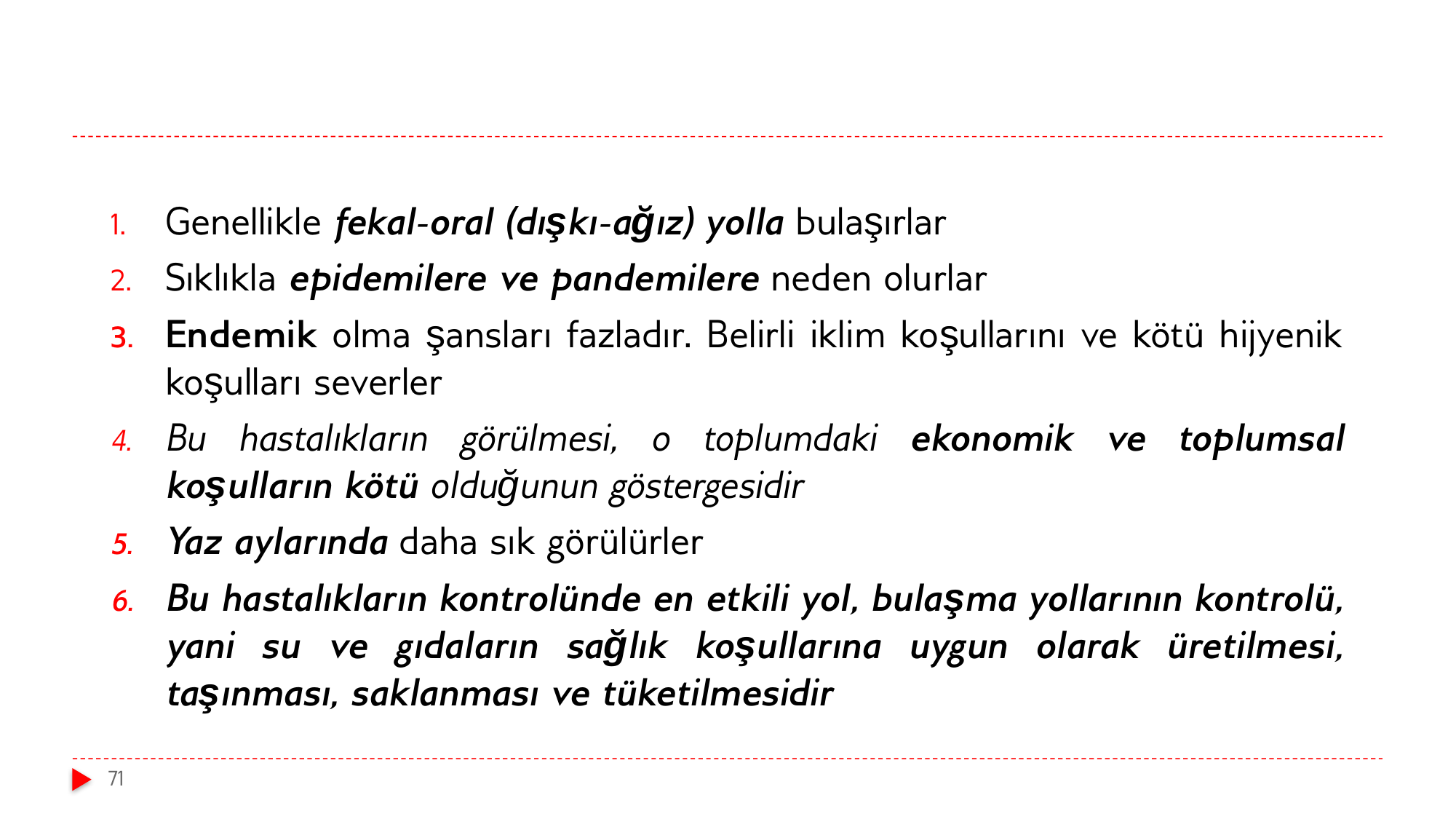

Genellikle fekal-oral (dışkı-ağız) yolla bulaşırlar
Sıklıkla epidemilere ve pandemilere neden olurlar
Endemik olma şansları fazladır. Belirli iklim koşullarını ve kötü hijyenik koşulları severler
Bu hastalıkların görülmesi, o toplumdaki ekonomik ve toplumsal koşulların kötü olduğunun göstergesidir
Yaz aylarında daha sık görülürler
Bu hastalıkların kontrolünde en etkili yol, bulaşma yollarının kontrolü, yani su ve gıdaların sağlık koşullarına uygun olarak üretilmesi, taşınması, saklanması ve tüketilmesidir
71